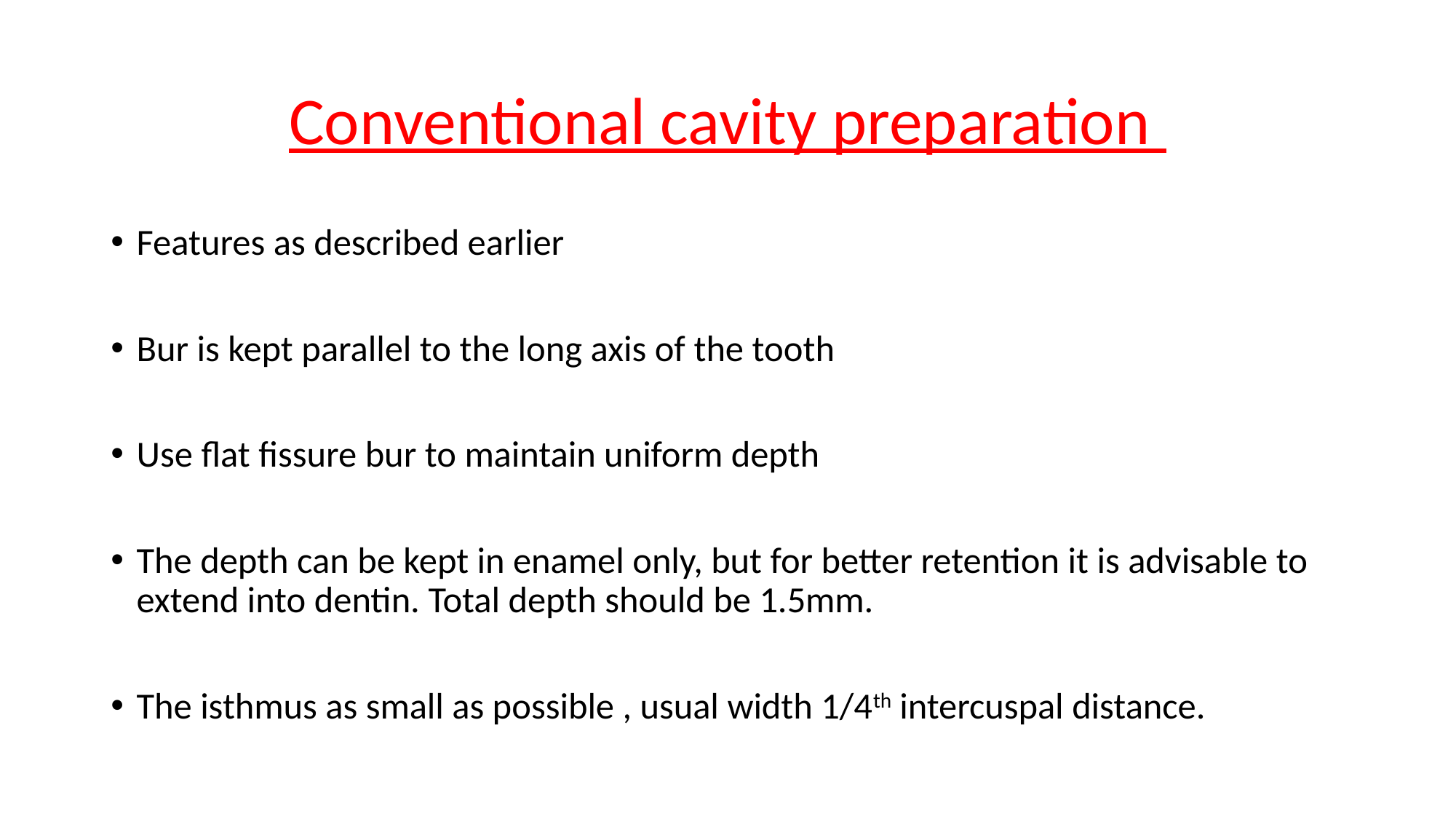

# Conventional cavity preparation
Features as described earlier

Bur is kept parallel to the long axis of the tooth

Use flat fissure bur to maintain uniform depth

The depth can be kept in enamel only, but for better retention it is advisable to extend into dentin. Total depth should be 1.5mm.

The isthmus as small as possible , usual width 1/4th intercuspal distance.